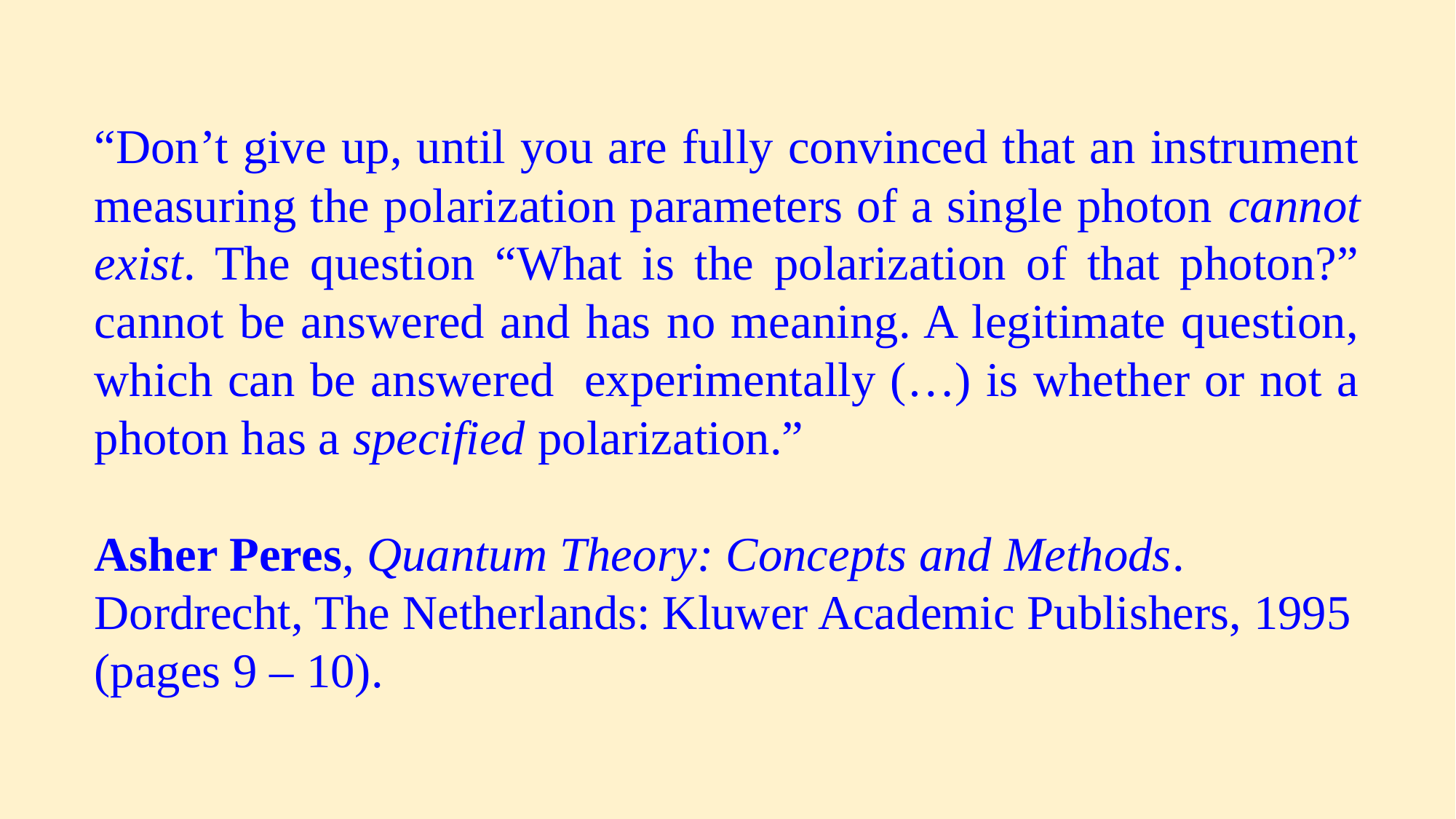

“Don’t give up, until you are fully convinced that an instrument measuring the polarization parameters of a single photon cannot exist. The question “What is the polarization of that photon?” cannot be answered and has no meaning. A legitimate question, which can be answered  experimentally (…) is whether or not a photon has a specified polarization.”

Asher Peres, Quantum Theory: Concepts and Methods. Dordrecht, The Netherlands: Kluwer Academic Publishers, 1995 (pages 9 – 10).